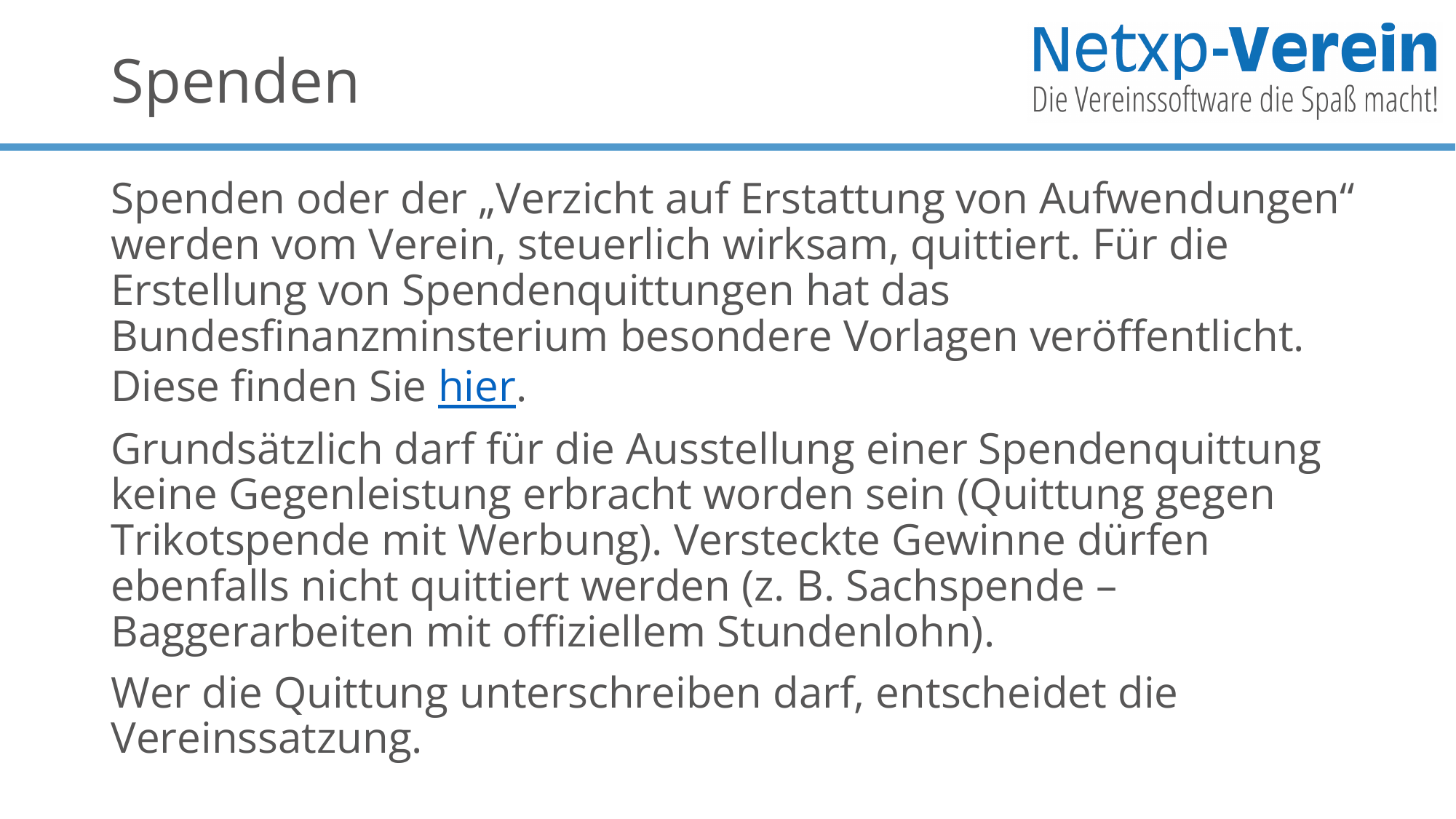

# Spenden
Spenden oder der „Verzicht auf Erstattung von Aufwendungen“ werden vom Verein, steuerlich wirksam, quittiert. Für die Erstellung von Spendenquittungen hat das Bundesfinanzminsterium besondere Vorlagen veröffentlicht. Diese finden Sie hier.
Grundsätzlich darf für die Ausstellung einer Spendenquittung keine Gegenleistung erbracht worden sein (Quittung gegen Trikotspende mit Werbung). Versteckte Gewinne dürfen ebenfalls nicht quittiert werden (z. B. Sachspende – Baggerarbeiten mit offiziellem Stundenlohn).
Wer die Quittung unterschreiben darf, entscheidet die Vereinssatzung.